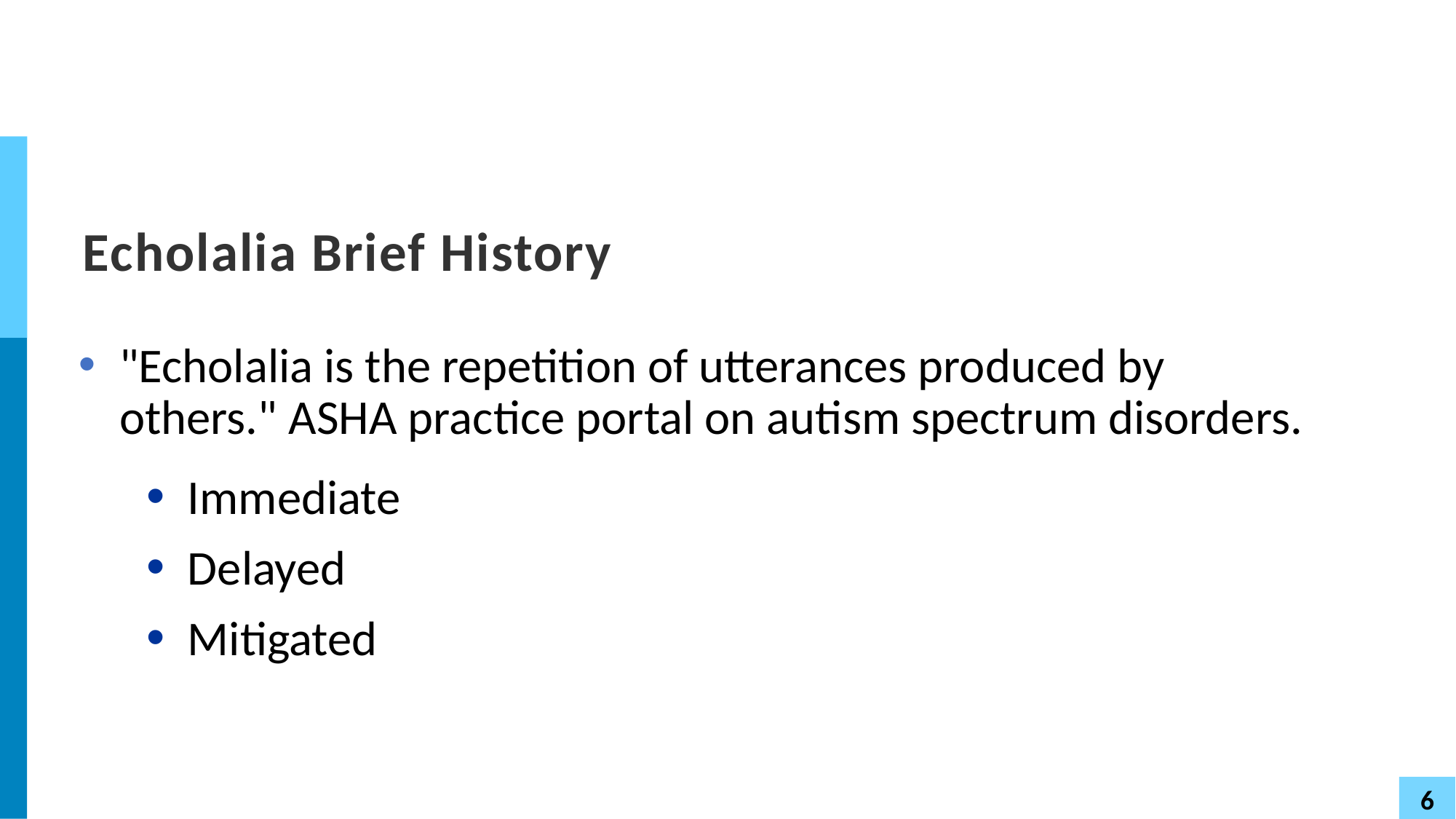

# Echolalia Brief History
"Echolalia is the repetition of utterances produced by others." ASHA practice portal on autism spectrum disorders.
Immediate
Delayed
Mitigated